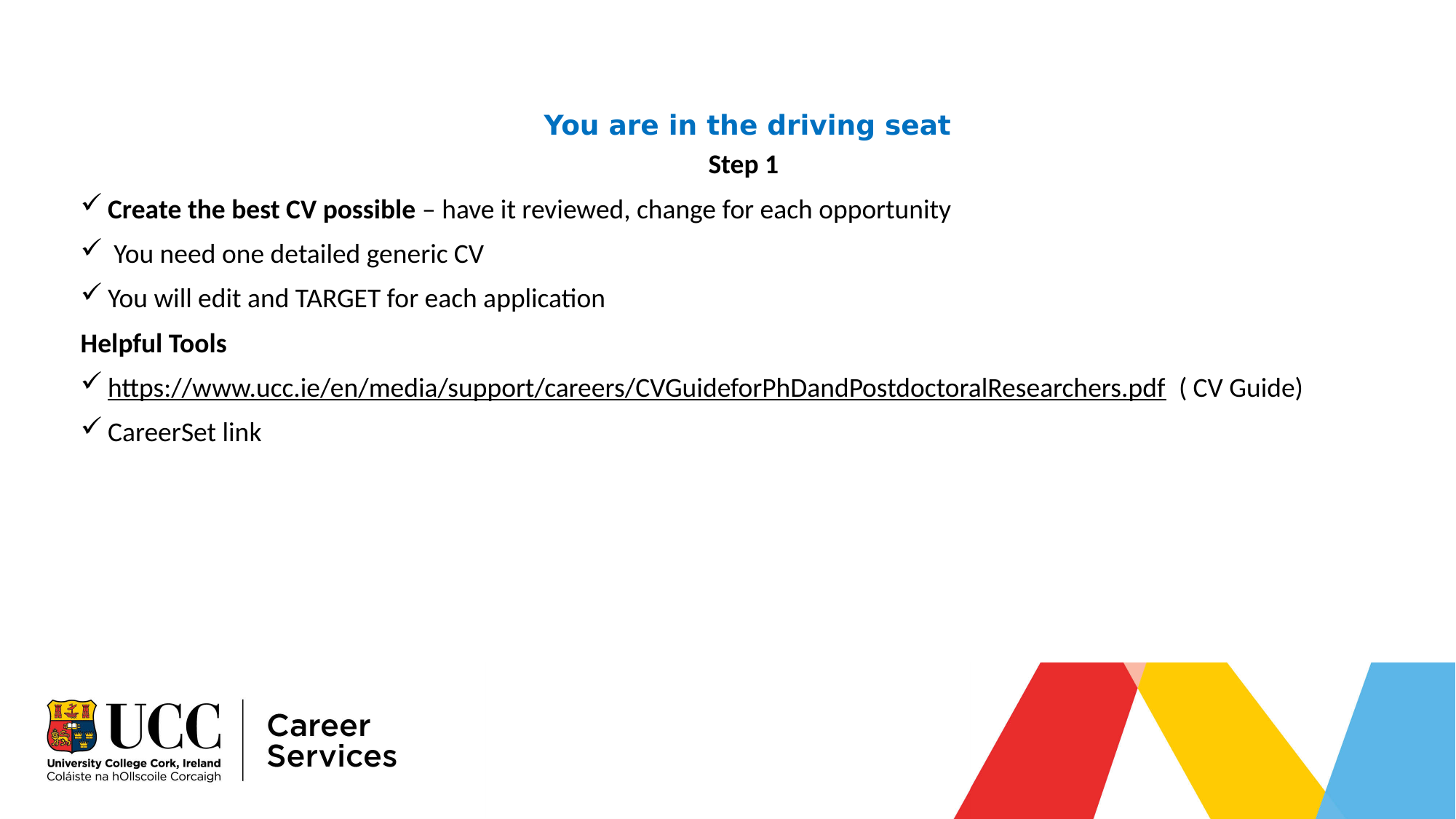

# You are in the driving seat
Step 1
Create the best CV possible – have it reviewed, change for each opportunity
 You need one detailed generic CV
You will edit and TARGET for each application
Helpful Tools
https://www.ucc.ie/en/media/support/careers/CVGuideforPhDandPostdoctoralResearchers.pdf  ( CV Guide)
CareerSet link